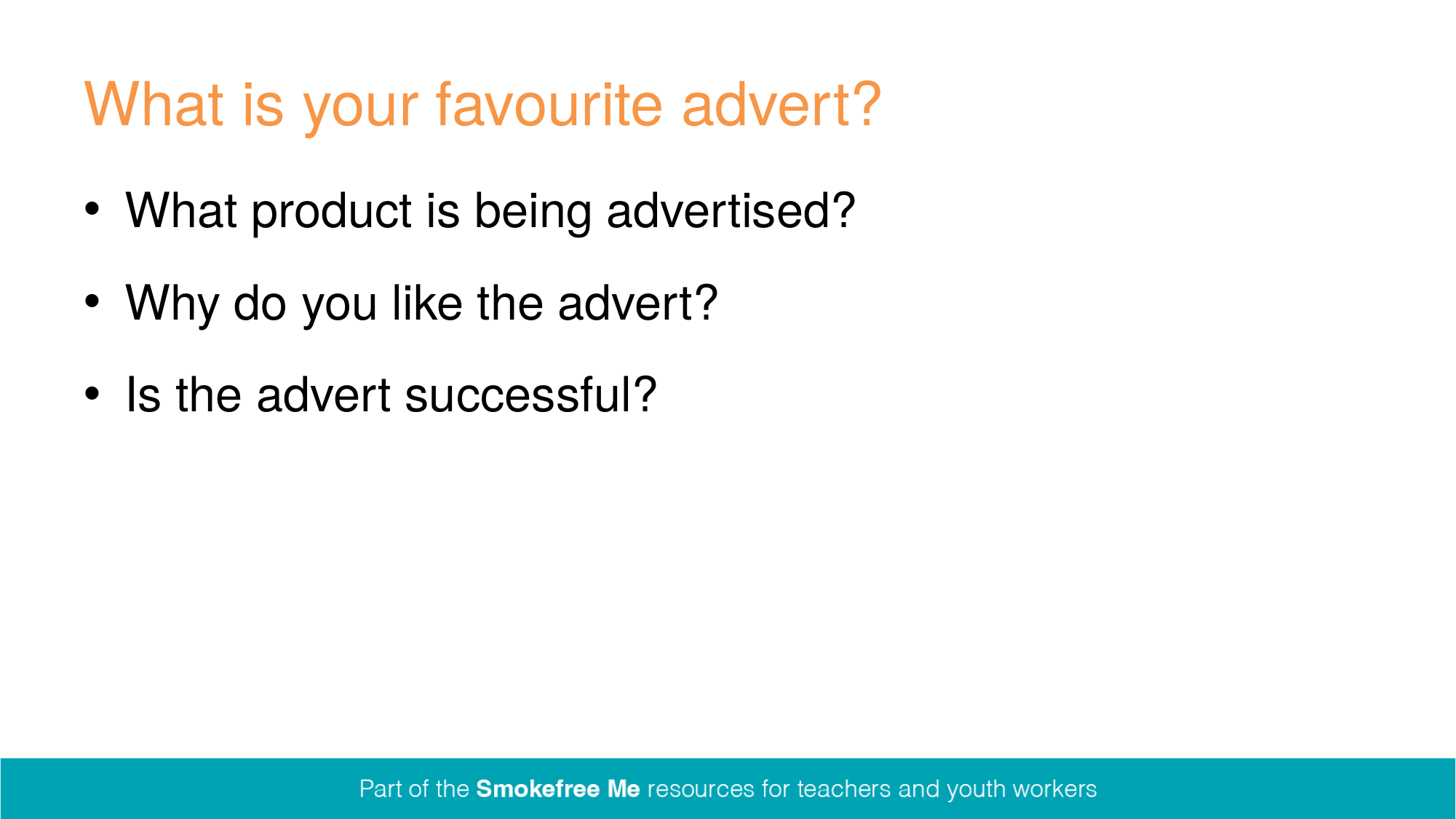

# What is your favourite advert?
What product is being advertised?​
​
Why do you like the advert?​
​
Is the advert successful?